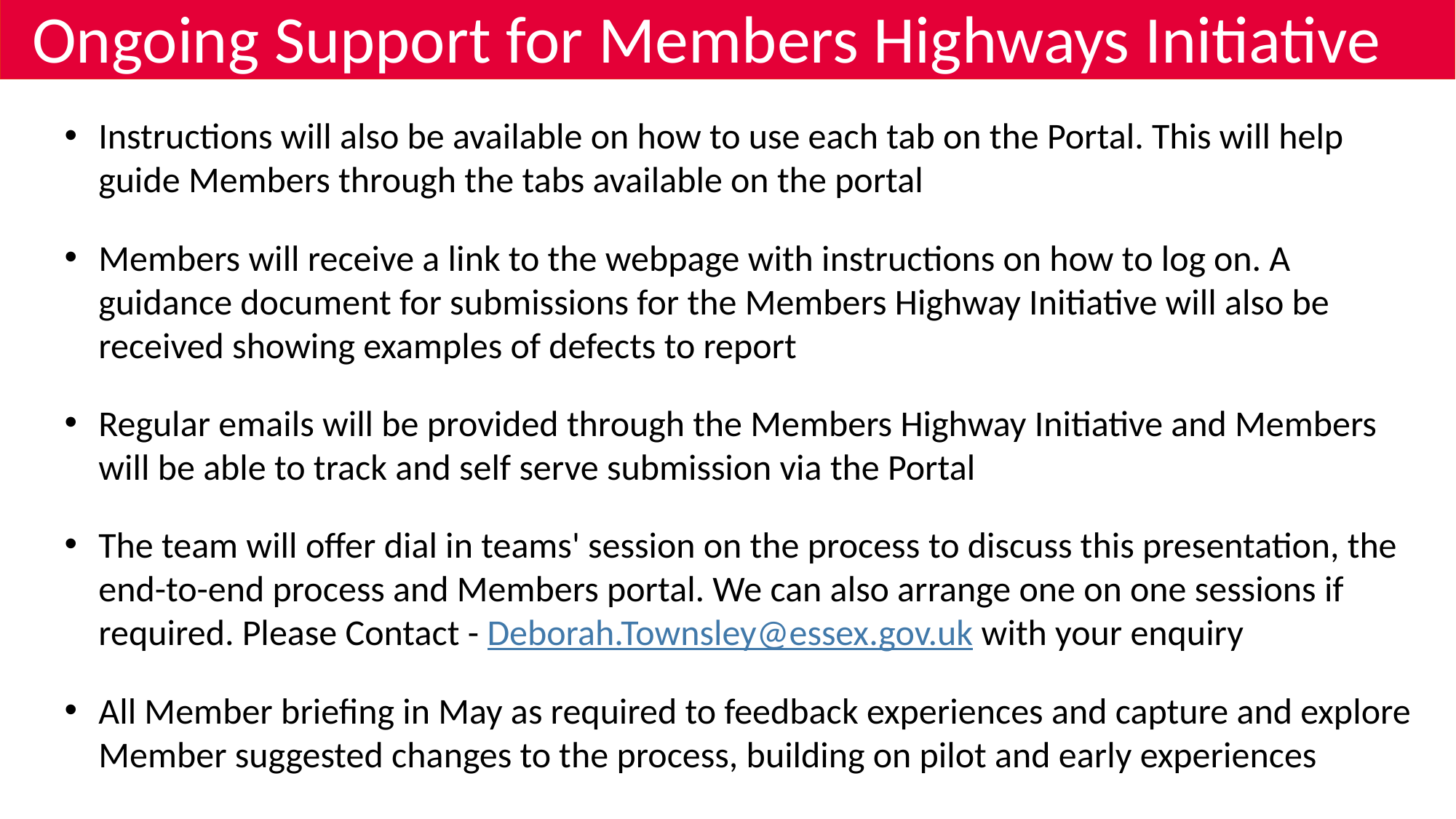

Ongoing Support for Members Highways Initiative
Instructions will also be available on how to use each tab on the Portal. This will help guide Members through the tabs available on the portal
Members will receive a link to the webpage with instructions on how to log on. A guidance document for submissions for the Members Highway Initiative will also be received showing examples of defects to report
Regular emails will be provided through the Members Highway Initiative and Members will be able to track and self serve submission via the Portal
The team will offer dial in teams' session on the process to discuss this presentation, the end-to-end process and Members portal. We can also arrange one on one sessions if required. Please Contact - Deborah.Townsley@essex.gov.uk with your enquiry
All Member briefing in May as required to feedback experiences and capture and explore  Member suggested changes to the process, building on pilot and early experiences